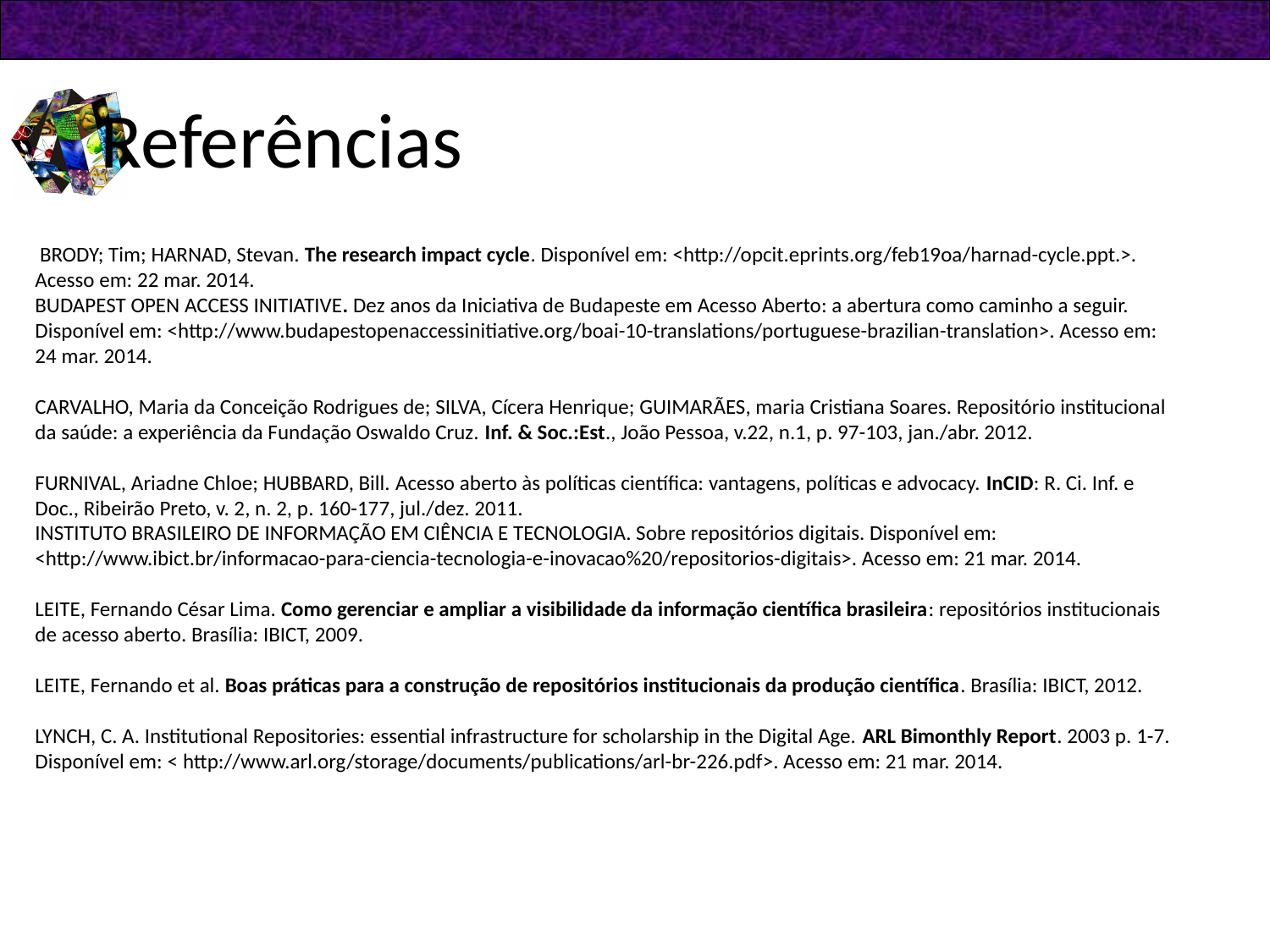

# Referências
 BRODY; Tim; HARNAD, Stevan. The research impact cycle. Disponível em: <http://opcit.eprints.org/feb19oa/harnad-cycle.ppt.>. Acesso em: 22 mar. 2014.
BUDAPEST OPEN ACCESS INITIATIVE. Dez anos da Iniciativa de Budapeste em Acesso Aberto: a abertura como caminho a seguir. Disponível em: <http://www.budapestopenaccessinitiative.org/boai-10-translations/portuguese-brazilian-translation>. Acesso em: 24 mar. 2014.

CARVALHO, Maria da Conceição Rodrigues de; SILVA, Cícera Henrique; GUIMARÃES, maria Cristiana Soares. Repositório institucional da saúde: a experiência da Fundação Oswaldo Cruz. Inf. & Soc.:Est., João Pessoa, v.22, n.1, p. 97-103, jan./abr. 2012.

FURNIVAL, Ariadne Chloe; HUBBARD, Bill. Acesso aberto às políticas científica: vantagens, políticas e advocacy. InCID: R. Ci. Inf. e Doc., Ribeirão Preto, v. 2, n. 2, p. 160-177, jul./dez. 2011.
INSTITUTO BRASILEIRO DE INFORMAÇÃO EM CIÊNCIA E TECNOLOGIA. Sobre repositórios digitais. Disponível em: <http://www.ibict.br/informacao-para-ciencia-tecnologia-e-inovacao%20/repositorios-digitais>. Acesso em: 21 mar. 2014.

LEITE, Fernando César Lima. Como gerenciar e ampliar a visibilidade da informação científica brasileira: repositórios institucionais de acesso aberto. Brasília: IBICT, 2009.

LEITE, Fernando et al. Boas práticas para a construção de repositórios institucionais da produção científica. Brasília: IBICT, 2012.

LYNCH, C. A. Institutional Repositories: essential infrastructure for scholarship in the Digital Age. ARL Bimonthly Report. 2003 p. 1-7. Disponível em: < http://www.arl.org/storage/documents/publications/arl-br-226.pdf>. Acesso em: 21 mar. 2014.